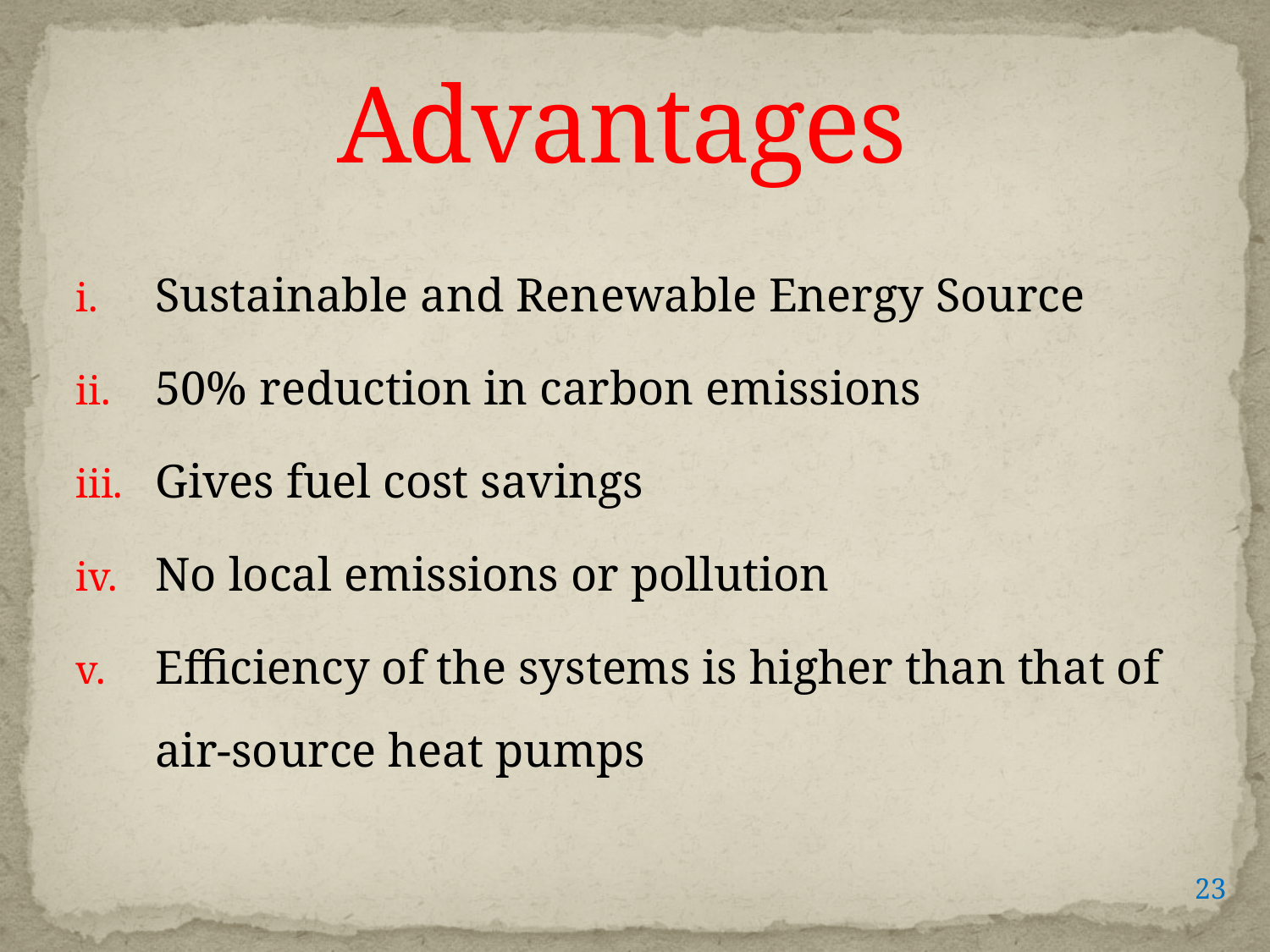

# Advantages
Sustainable and Renewable Energy Source
50% reduction in carbon emissions
Gives fuel cost savings
No local emissions or pollution
Efficiency of the systems is higher than that of air-source heat pumps

23